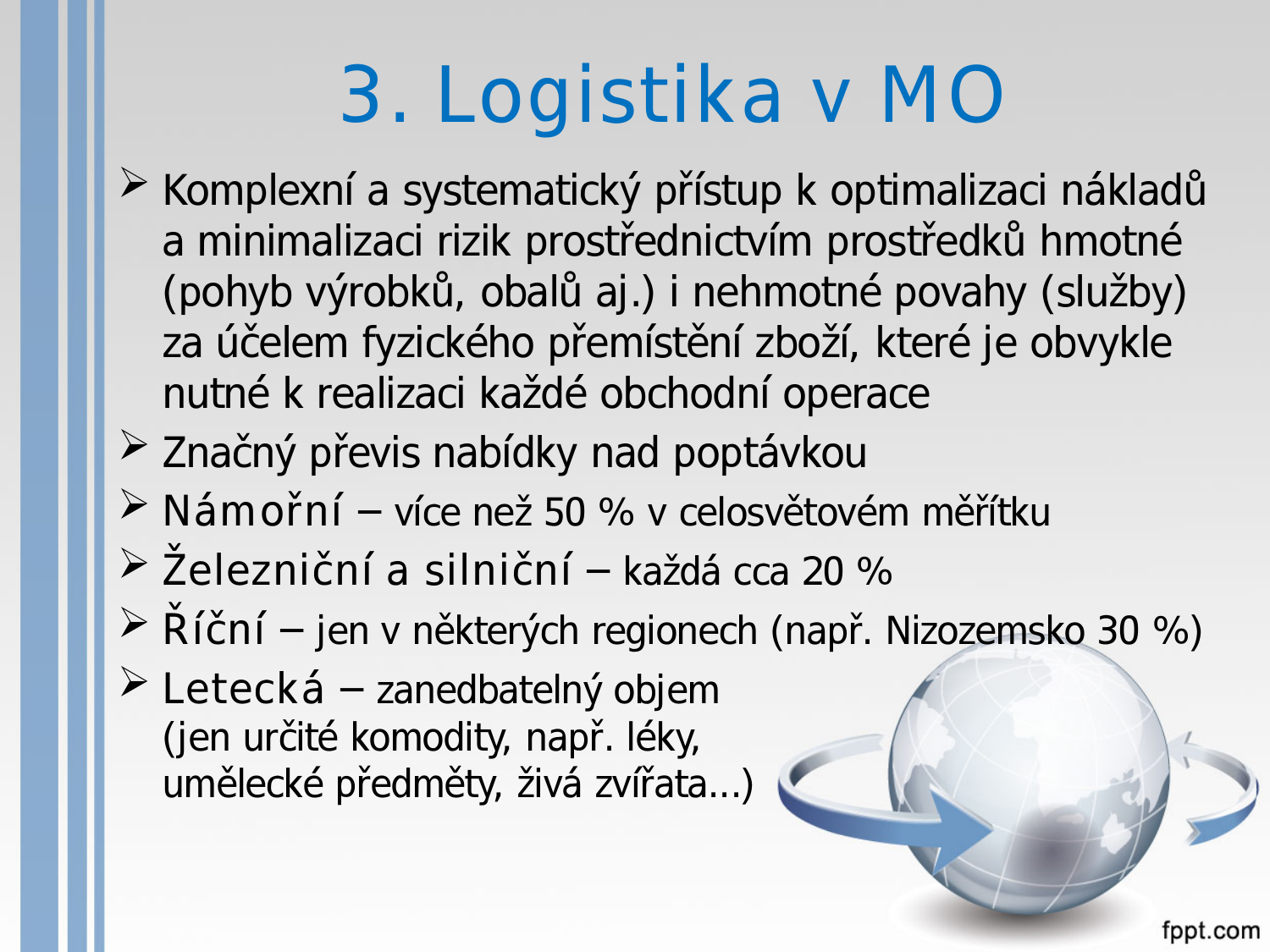

# 3. Logistika v MO
Komplexní a systematický přístup k optimalizaci nákladů
a minimalizaci rizik prostřednictvím prostředků hmotné (pohyb výrobků, obalů aj.) i nehmotné povahy (služby)
za účelem fyzického přemístění zboží, které je obvykle nutné k realizaci každé obchodní operace
Značný převis nabídky nad poptávkou
Námořní – více než 50 % v celosvětovém měřítku
Železniční a silniční – každá cca 20 %
Říční – jen v některých regionech (např. Nizozemsko 30 %)
Letecká – zanedbatelný objem
(jen určité komodity, např. léky,
umělecké předměty, živá zvířata...)